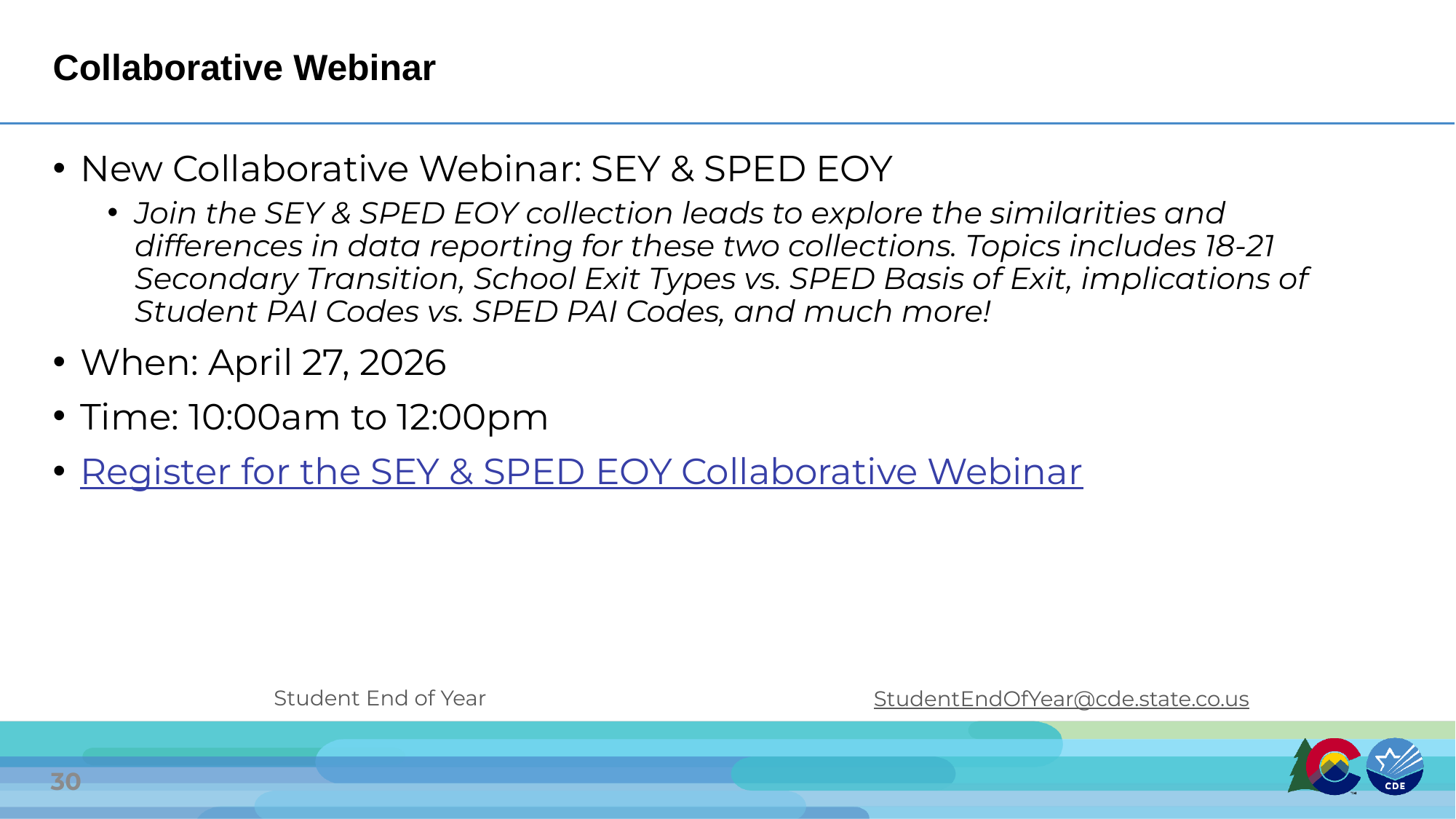

# Collaborative Webinar
New Collaborative Webinar: SEY & SPED EOY
Join the SEY & SPED EOY collection leads to explore the similarities and differences in data reporting for these two collections. Topics includes 18-21 Secondary Transition, School Exit Types vs. SPED Basis of Exit, implications of Student PAI Codes vs. SPED PAI Codes, and much more!
When: April 27, 2026
Time: 10:00am to 12:00pm
Register for the SEY & SPED EOY Collaborative Webinar
Student End of Year
StudentEndOfYear@cde.state.co.us
30